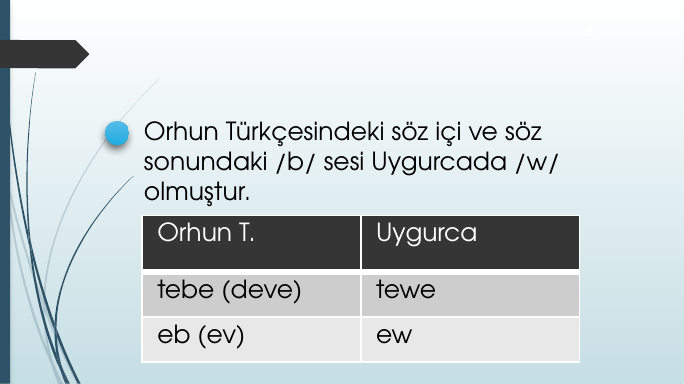

4
Orhun Türkçesindeki söz içi ve söz sonundaki /b/ sesi Uygurcada /w/ olmuştur.

| Orhun T. | Uygurca |
| --- | --- |
| tebe (deve) | tewe |
| eb (ev) | ew |